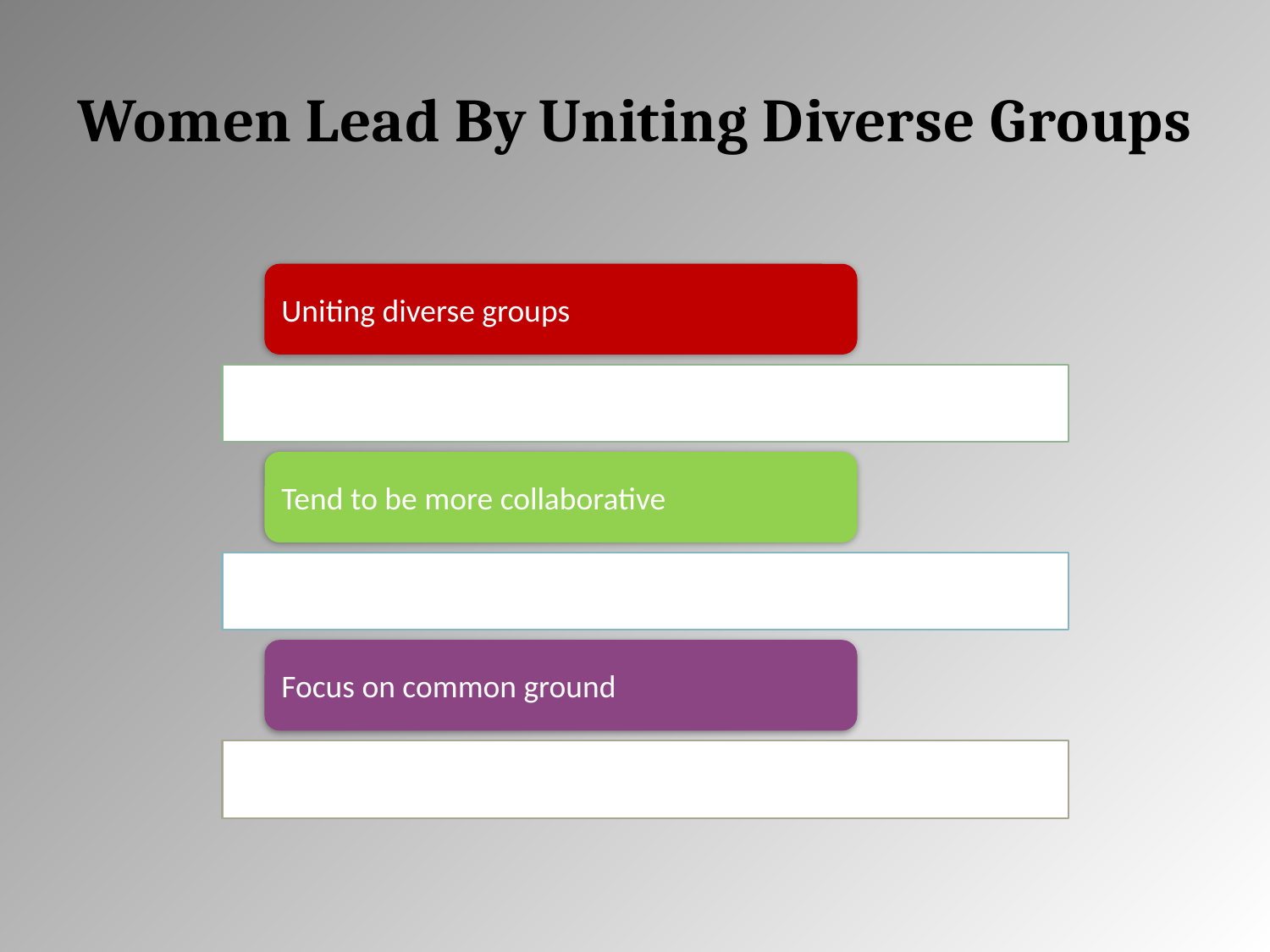

# Women Lead By Uniting Diverse Groups
Tend to be more collaborative
Focus on common ground
Uniting diverse groups